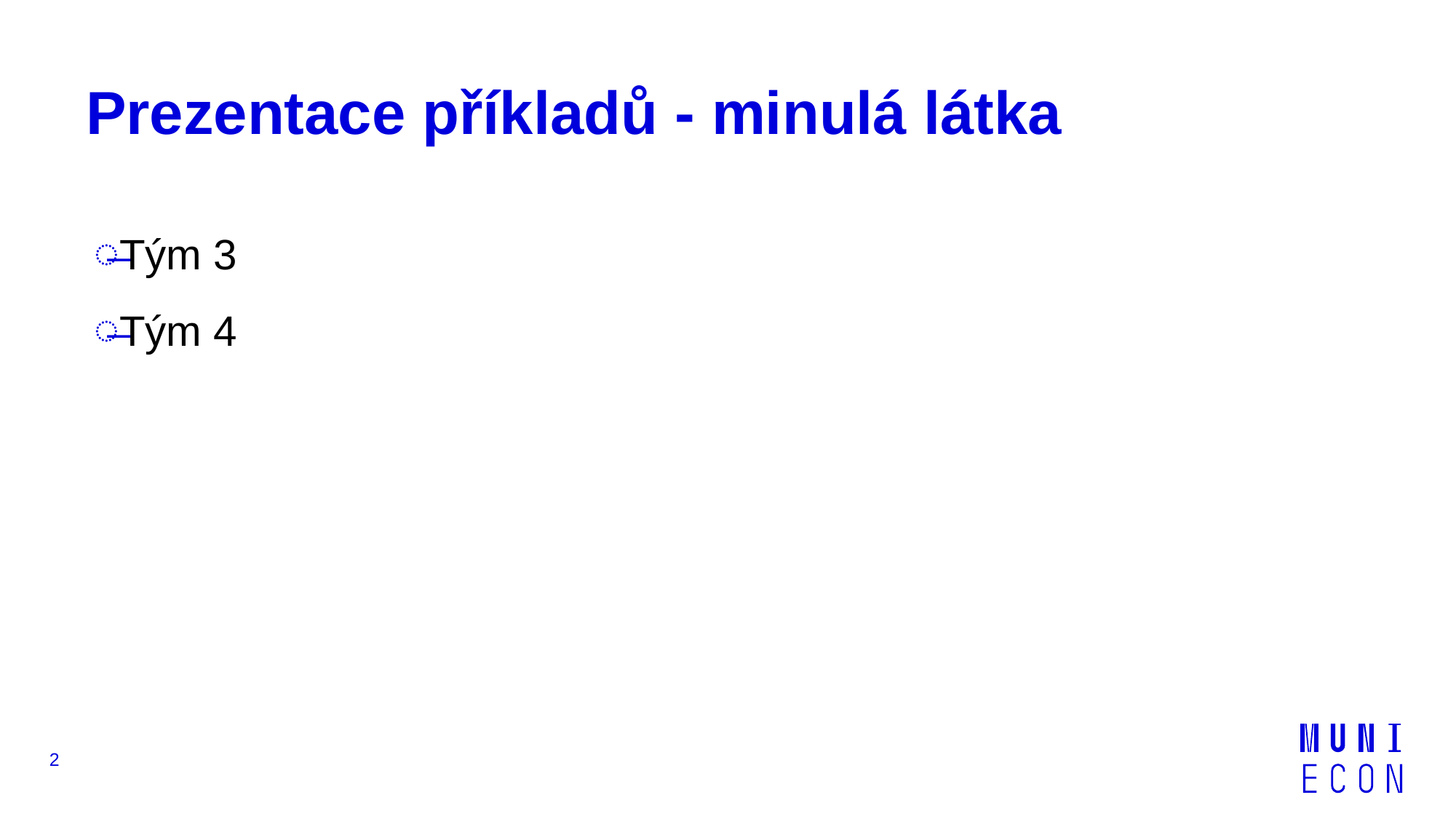

# Prezentace příkladů - minulá látka
Tým 3
Tým 4

2